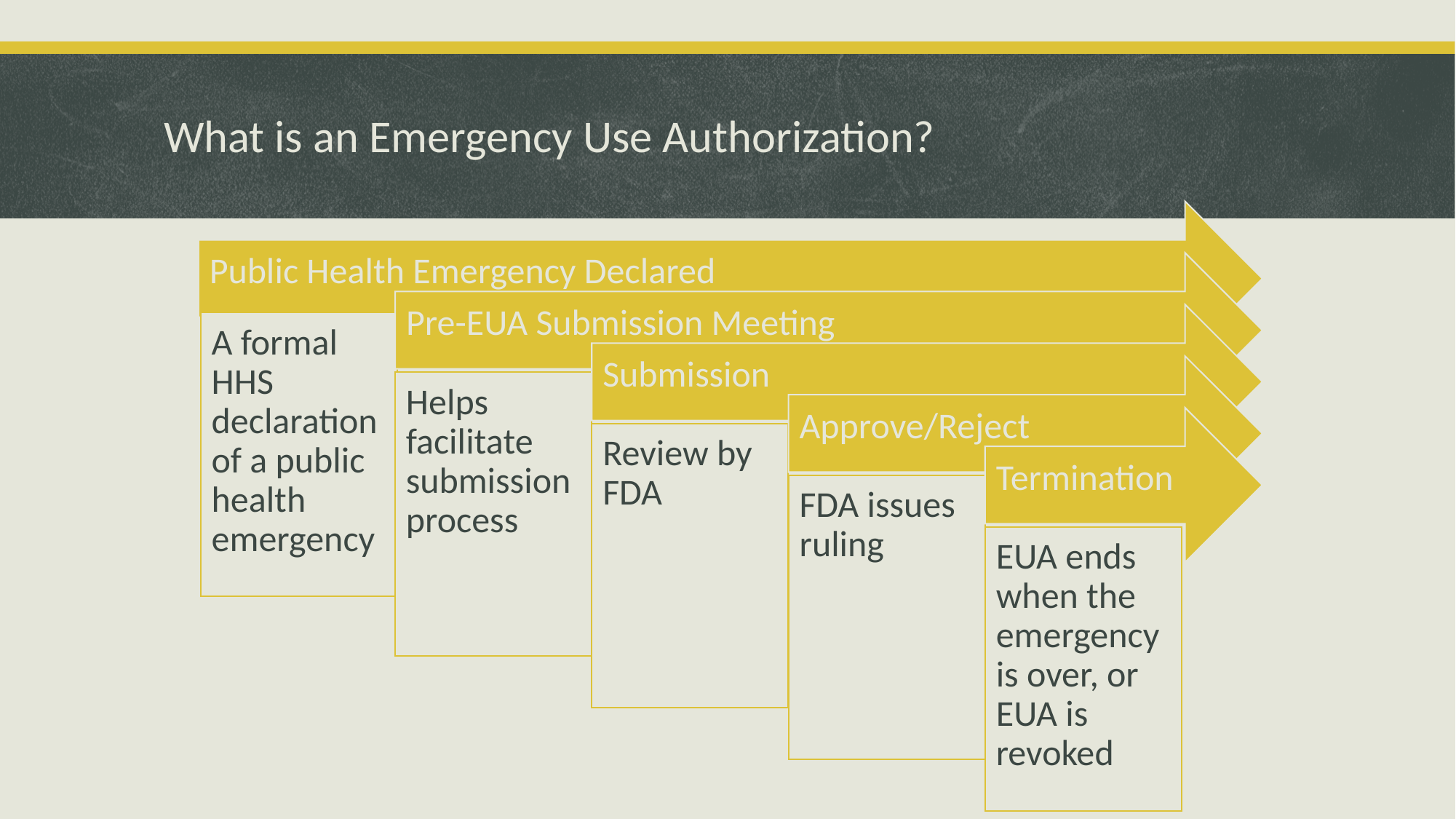

# What is an Emergency Use Authorization?
Public Health Emergency Declared
A formal HHS declaration of a public health emergency
Pre-EUA Submission Meeting
Helps facilitate submission process
Submission
Review by FDA
Approve/Reject
FDA issues ruling
Termination
EUA ends when the emergency is over, or EUA is revoked